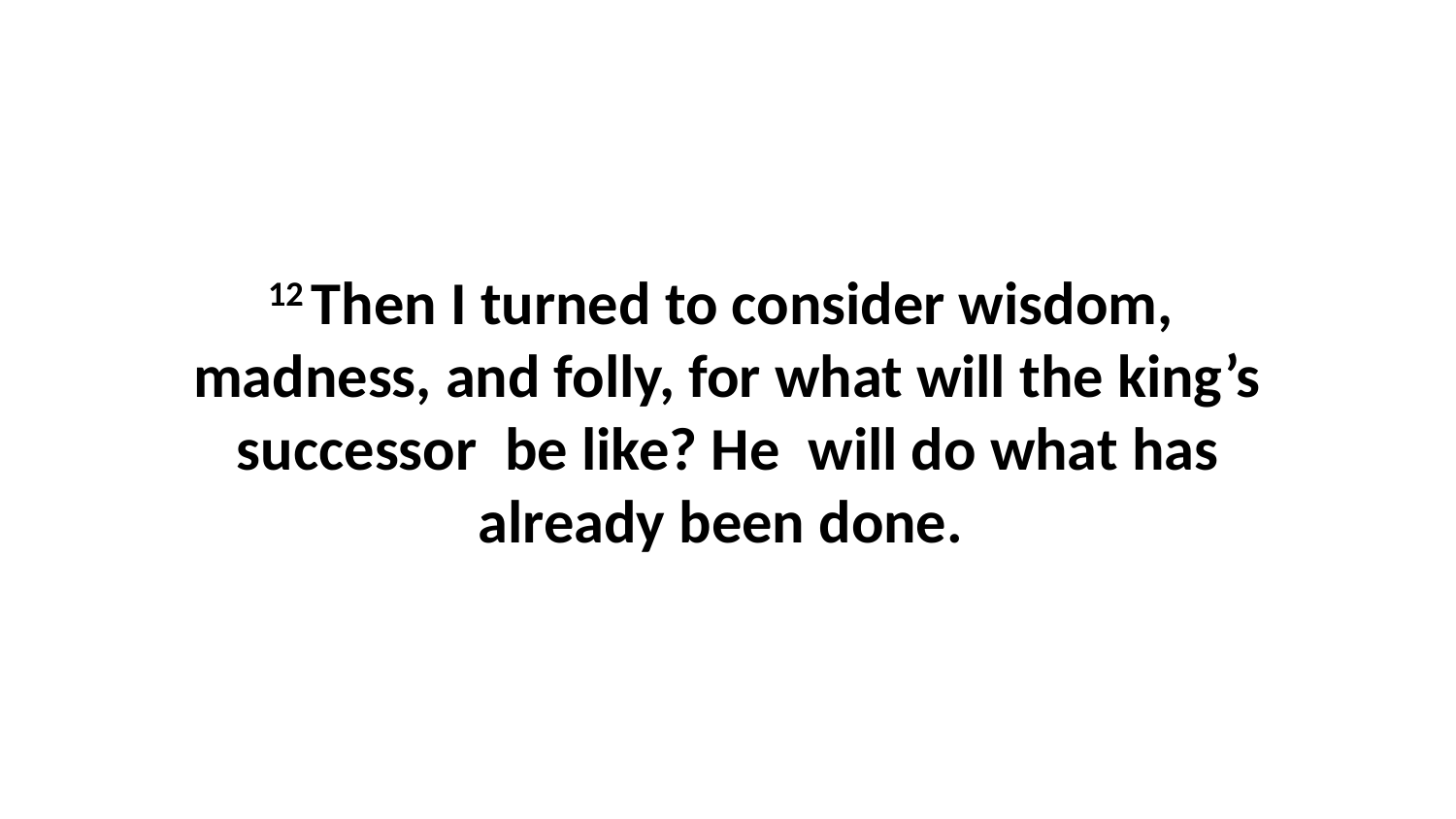

12 Then I turned to consider wisdom,  madness, and folly, for what will the king’s successor  be like? He  will do what has already been done.